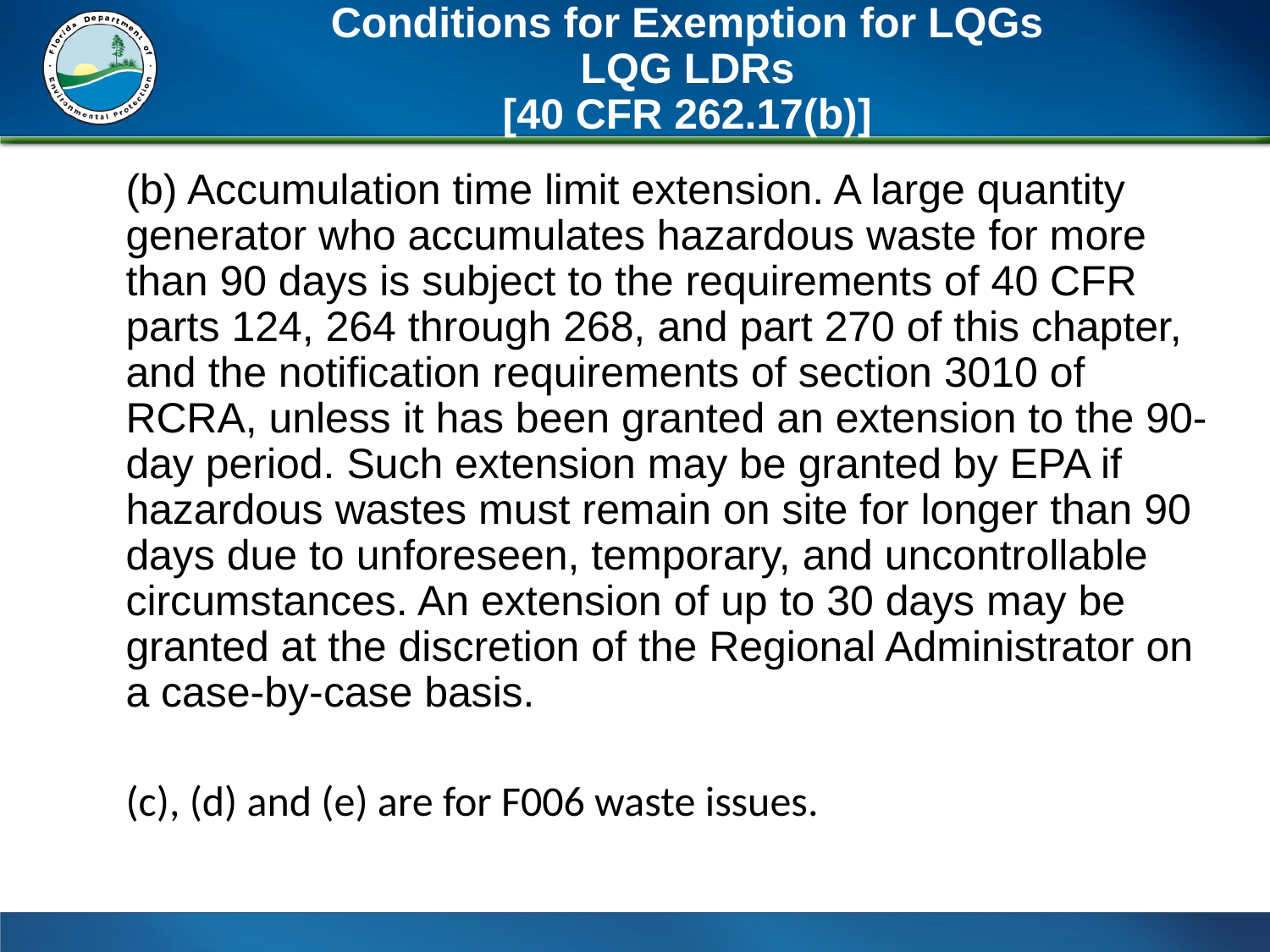

# Conditions for Exemption for LQGs LQG LDRs [40 CFR 262.17(b)]
(b) Accumulation time limit extension. A large quantity generator who accumulates hazardous waste for more than 90 days is subject to the requirements of 40 CFR parts 124, 264 through 268, and part 270 of this chapter, and the notification requirements of section 3010 of RCRA, unless it has been granted an extension to the 90-day period. Such extension may be granted by EPA if hazardous wastes must remain on site for longer than 90 days due to unforeseen, temporary, and uncontrollable circumstances. An extension of up to 30 days may be granted at the discretion of the Regional Administrator on a case-by-case basis.

(c), (d) and (e) are for F006 waste issues.